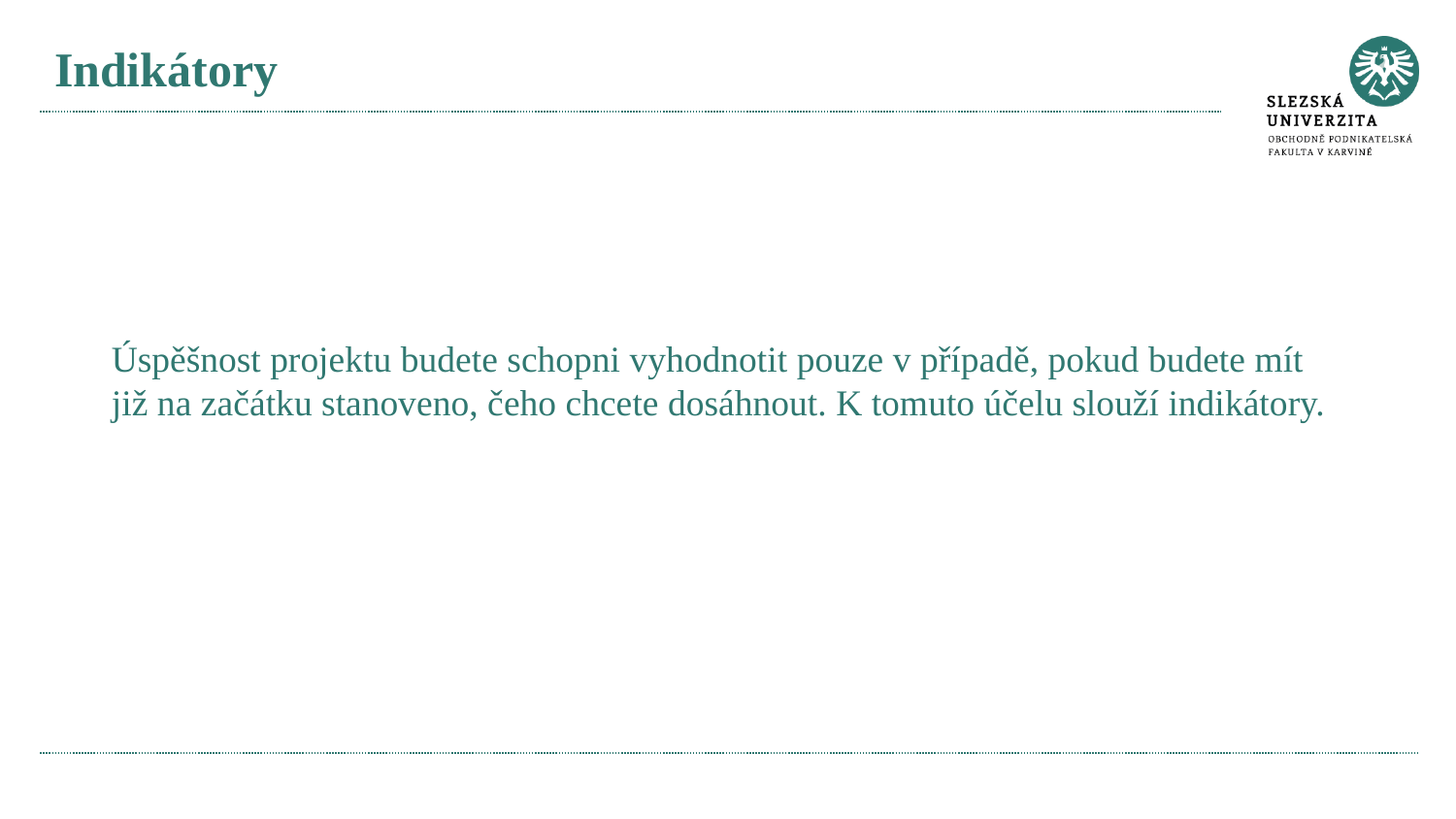

# Indikátory
Úspěšnost projektu budete schopni vyhodnotit pouze v případě, pokud budete mít již na začátku stanoveno, čeho chcete dosáhnout. K tomuto účelu slouží indikátory.